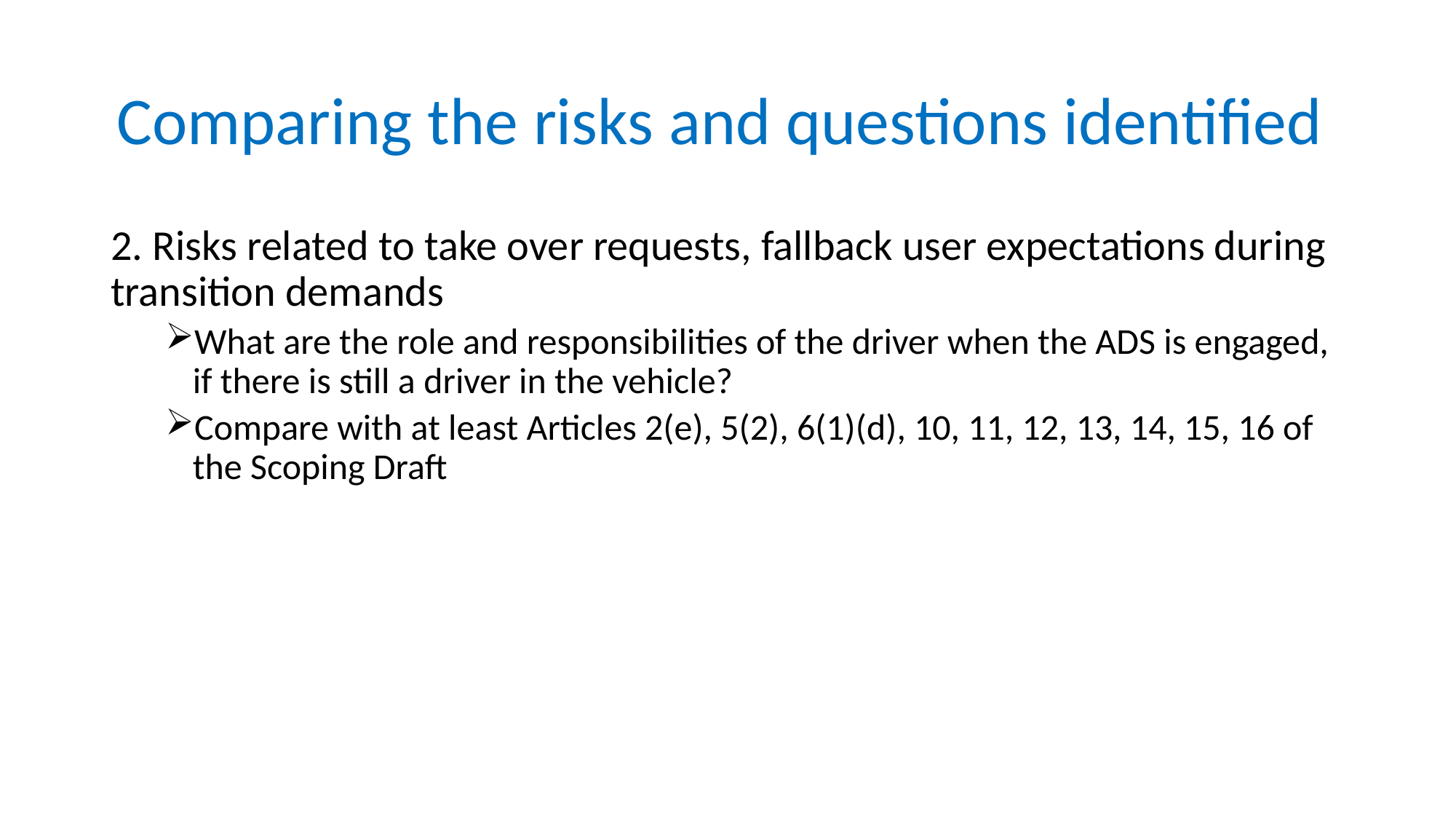

# Comparing the risks and questions identified
2. Risks related to take over requests, fallback user expectations during transition demands
What are the role and responsibilities of the driver when the ADS is engaged, if there is still a driver in the vehicle?
Compare with at least Articles 2(e), 5(2), 6(1)(d), 10, 11, 12, 13, 14, 15, 16 of the Scoping Draft